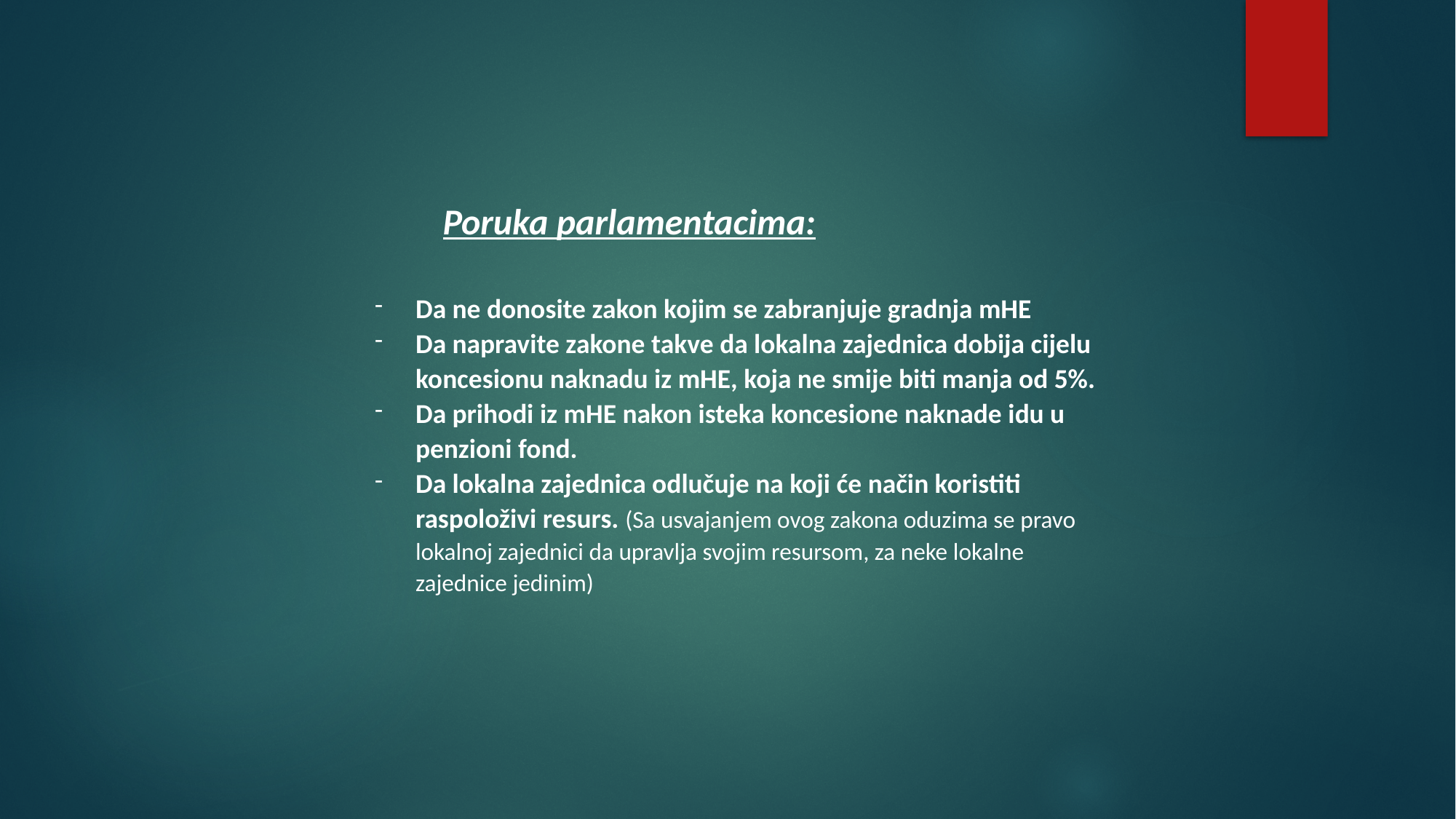

Poruka parlamentacima:

Da ne donosite zakon kojim se zabranjuje gradnja mHE
Da napravite zakone takve da lokalna zajednica dobija cijelu koncesionu naknadu iz mHE, koja ne smije biti manja od 5%.
Da prihodi iz mHE nakon isteka koncesione naknade idu u penzioni fond.
Da lokalna zajednica odlučuje na koji će način koristiti raspoloživi resurs. (Sa usvajanjem ovog zakona oduzima se pravo lokalnoj zajednici da upravlja svojim resursom, za neke lokalne zajednice jedinim)